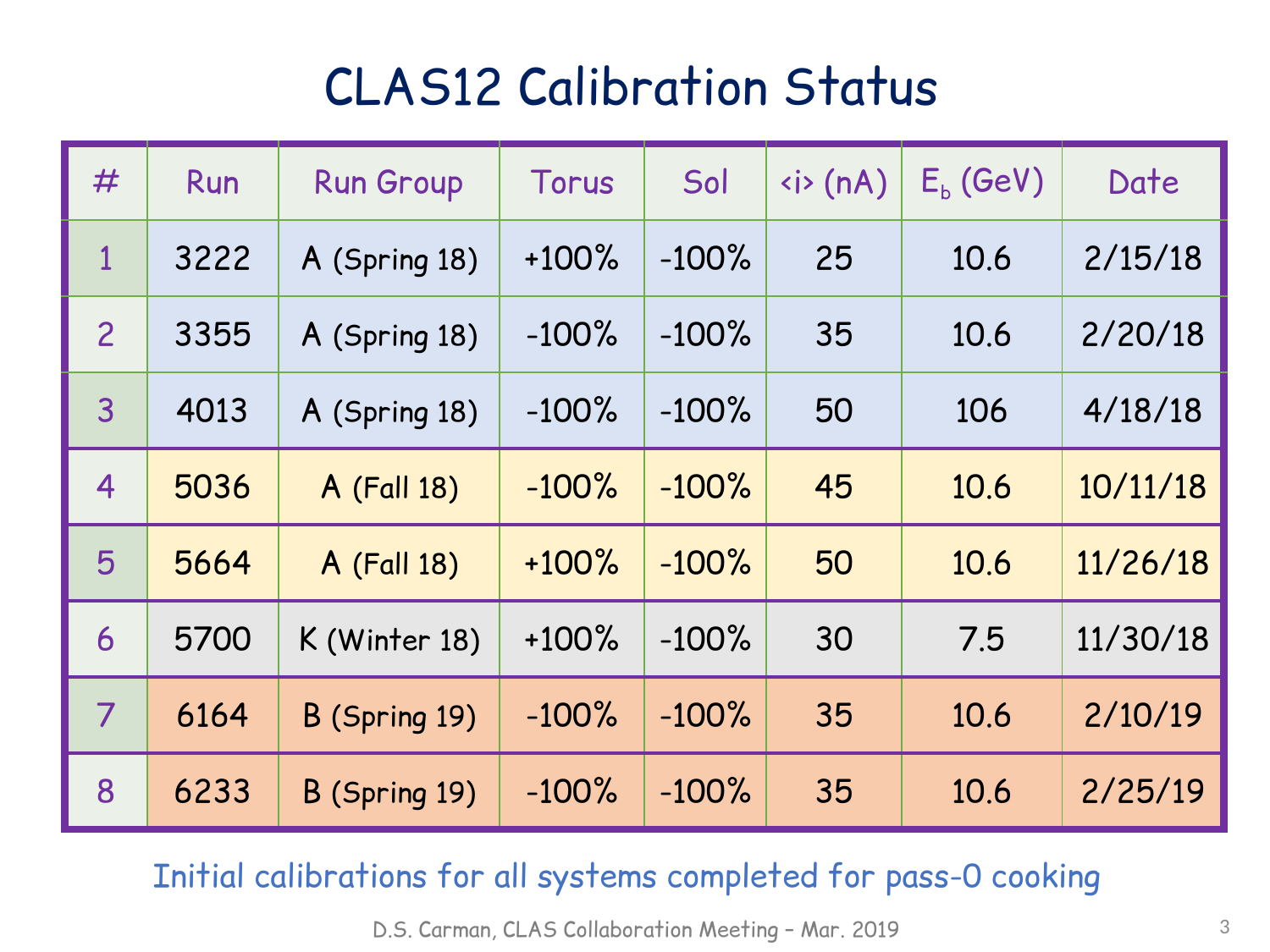

CLAS12 Calibration Status
| # | Run | Run Group | Torus | Sol | <i> (nA) | Eb (GeV) | Date |
| --- | --- | --- | --- | --- | --- | --- | --- |
| 1 | 3222 | A (Spring 18) | +100% | -100% | 25 | 10.6 | 2/15/18 |
| 2 | 3355 | A (Spring 18) | -100% | -100% | 35 | 10.6 | 2/20/18 |
| 3 | 4013 | A (Spring 18) | -100% | -100% | 50 | 106 | 4/18/18 |
| 4 | 5036 | A (Fall 18) | -100% | -100% | 45 | 10.6 | 10/11/18 |
| 5 | 5664 | A (Fall 18) | +100% | -100% | 50 | 10.6 | 11/26/18 |
| 6 | 5700 | K (Winter 18) | +100% | -100% | 30 | 7.5 | 11/30/18 |
| 7 | 6164 | B (Spring 19) | -100% | -100% | 35 | 10.6 | 2/10/19 |
| 8 | 6233 | B (Spring 19) | -100% | -100% | 35 | 10.6 | 2/25/19 |
Initial calibrations for all systems completed for pass-0 cooking
3
D.S. Carman, CLAS Collaboration Meeting – Mar. 2019